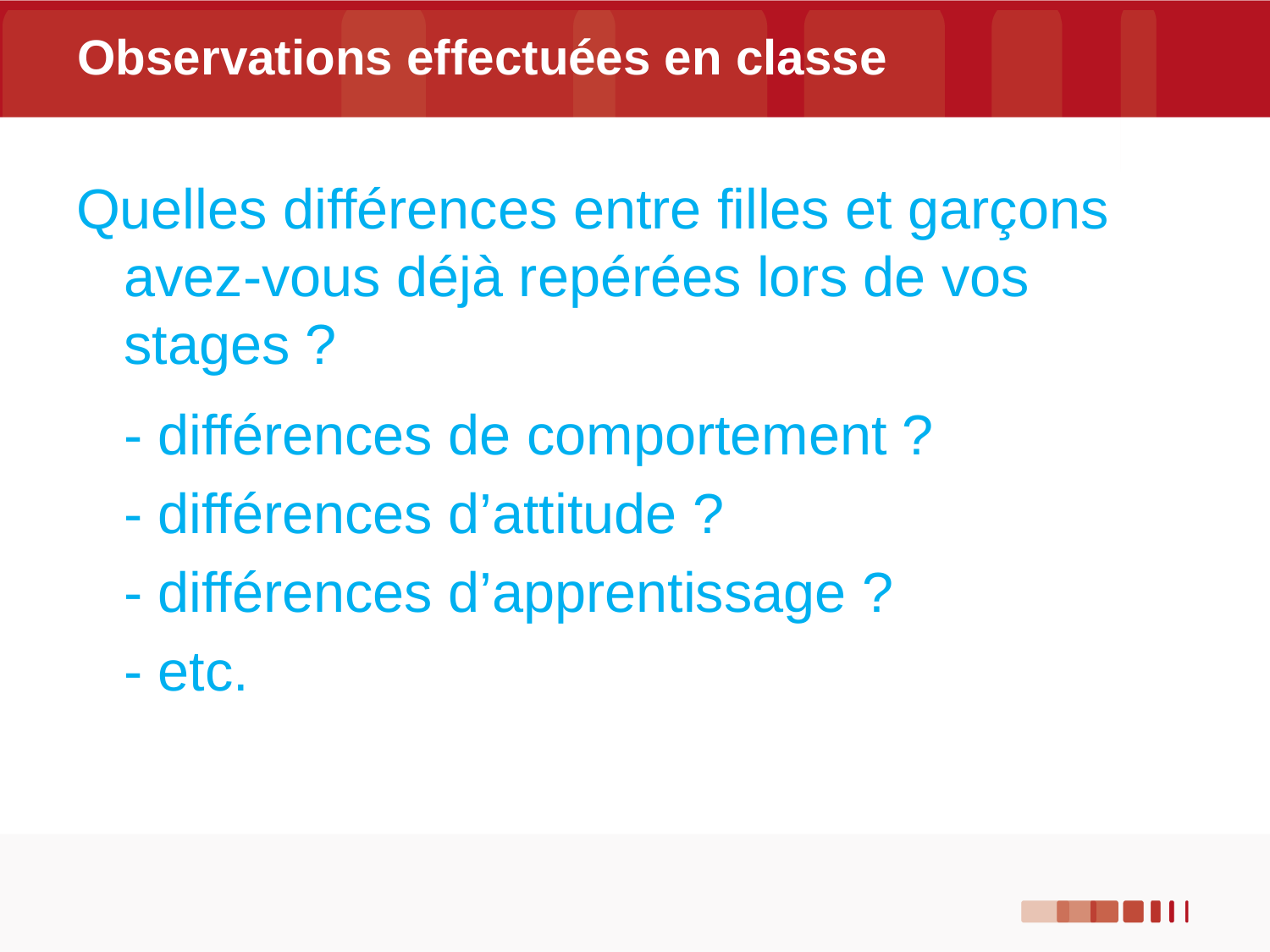

Observations effectuées en classe
Quelles différences entre filles et garçons avez-vous déjà repérées lors de vos stages ?
	- différences de comportement ?
	- différences d’attitude ?
	- différences d’apprentissage ?
	- etc.